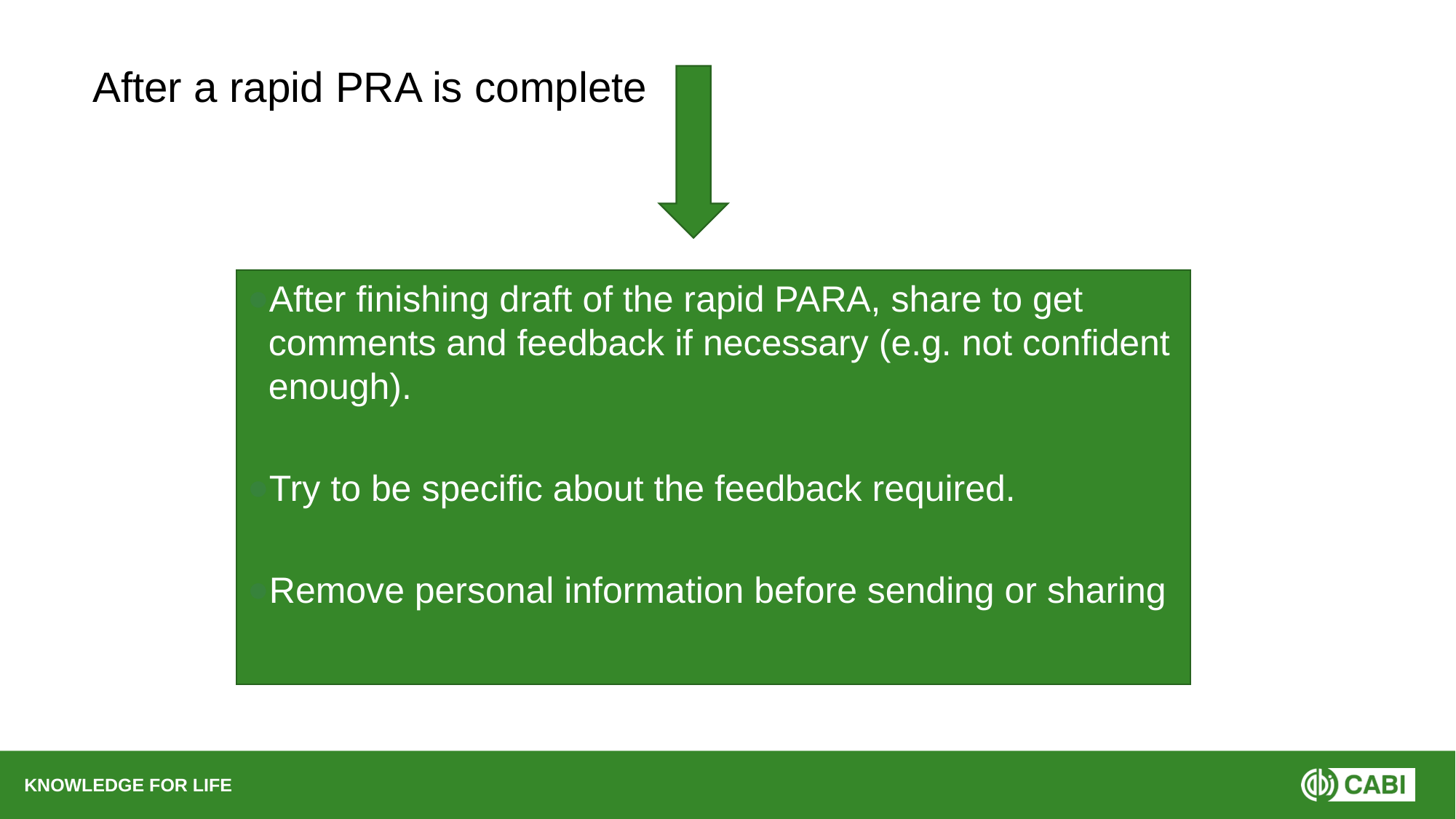

After a rapid PRA is complete

After finishing draft of the rapid PARA, share to get comments and feedback if necessary (e.g. not confident enough).

Try to be specific about the feedback required.

Remove personal information before sending or sharing